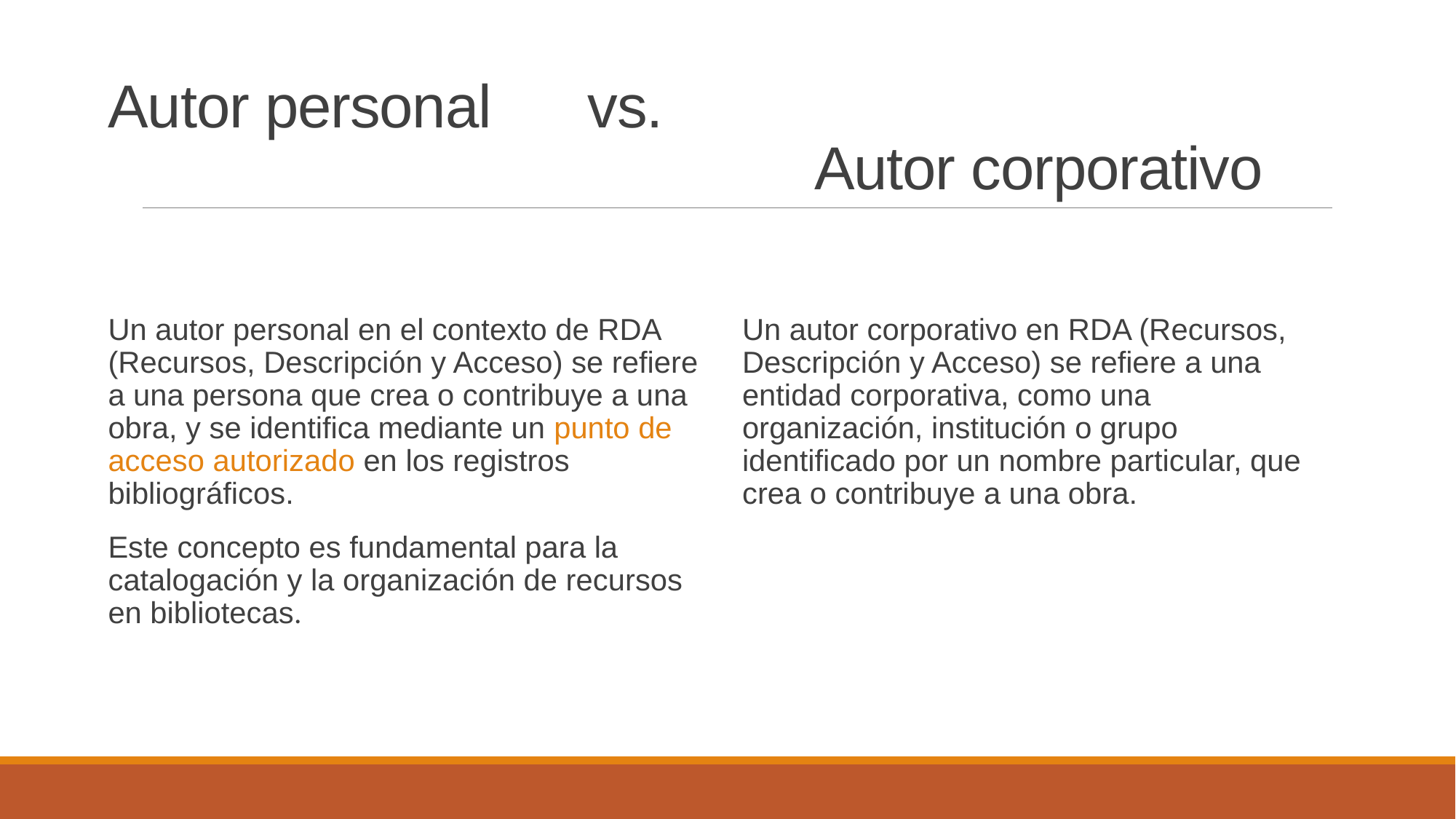

# Autor personal      vs. Autor corporativo
Un autor personal en el contexto de RDA (Recursos, Descripción y Acceso) se refiere a una persona que crea o contribuye a una obra, y se identifica mediante un punto de acceso autorizado en los registros bibliográficos.
Este concepto es fundamental para la catalogación y la organización de recursos en bibliotecas.
Un autor corporativo en RDA (Recursos, Descripción y Acceso) se refiere a una entidad corporativa, como una organización, institución o grupo identificado por un nombre particular, que crea o contribuye a una obra.